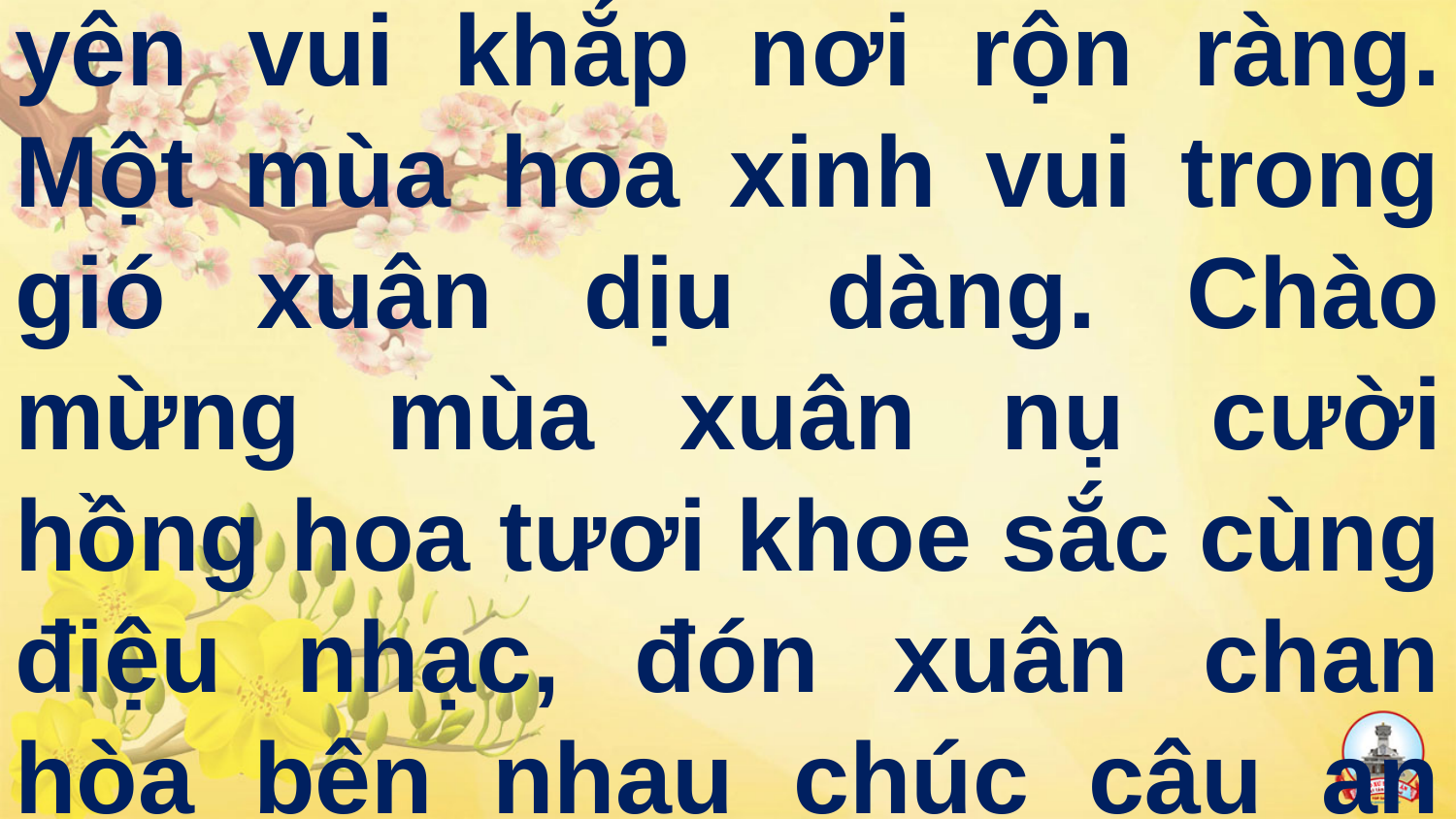

# Tk2: Mừng mùa xuân tươi yên vui khắp nơi rộn ràng. Một mùa hoa xinh vui trong gió xuân dịu dàng. Chào mừng mùa xuân nụ cười hồng hoa tươi khoe sắc cùng điệu nhạc, đón xuân chan hòa bên nhau chúc câu an lành.